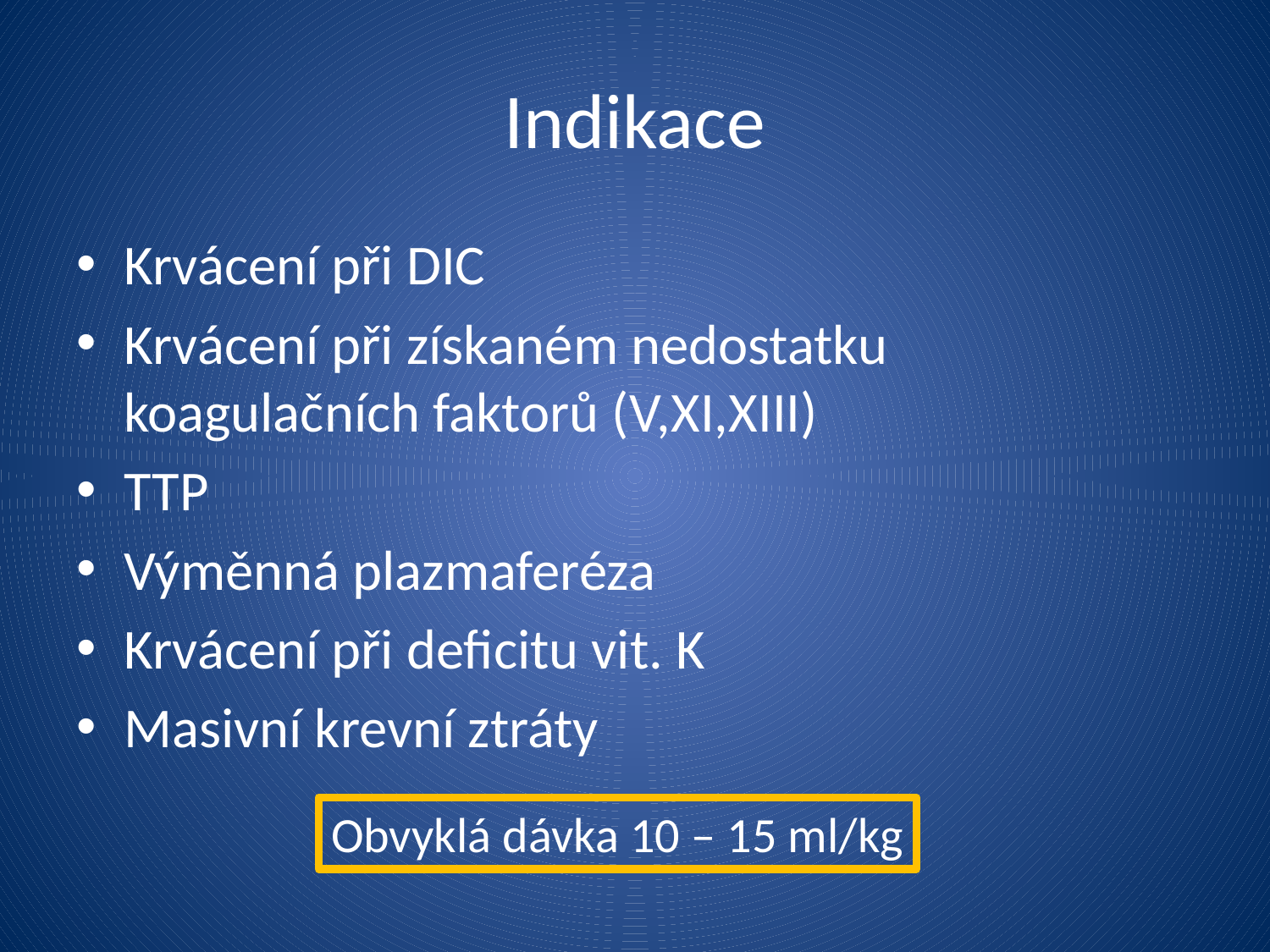

# Indikace
Krvácení při DIC
Krvácení při získaném nedostatku koagulačních faktorů (V,XI,XIII)
TTP
Výměnná plazmaferéza
Krvácení při deficitu vit. K
Masivní krevní ztráty
Obvyklá dávka 10 – 15 ml/kg